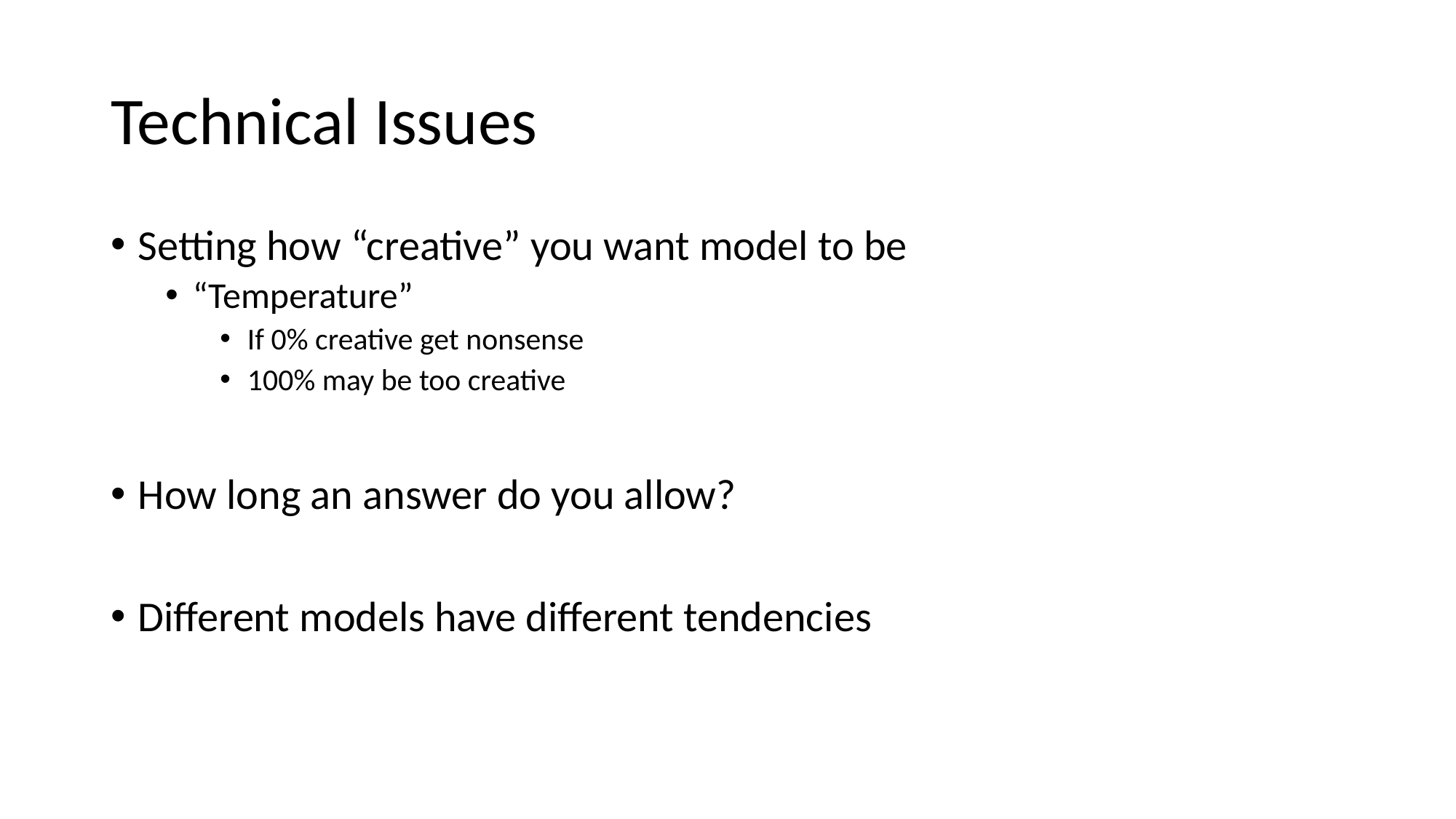

# Technical Issues
Setting how “creative” you want model to be
“Temperature”
If 0% creative get nonsense
100% may be too creative

How long an answer do you allow?

Different models have different tendencies